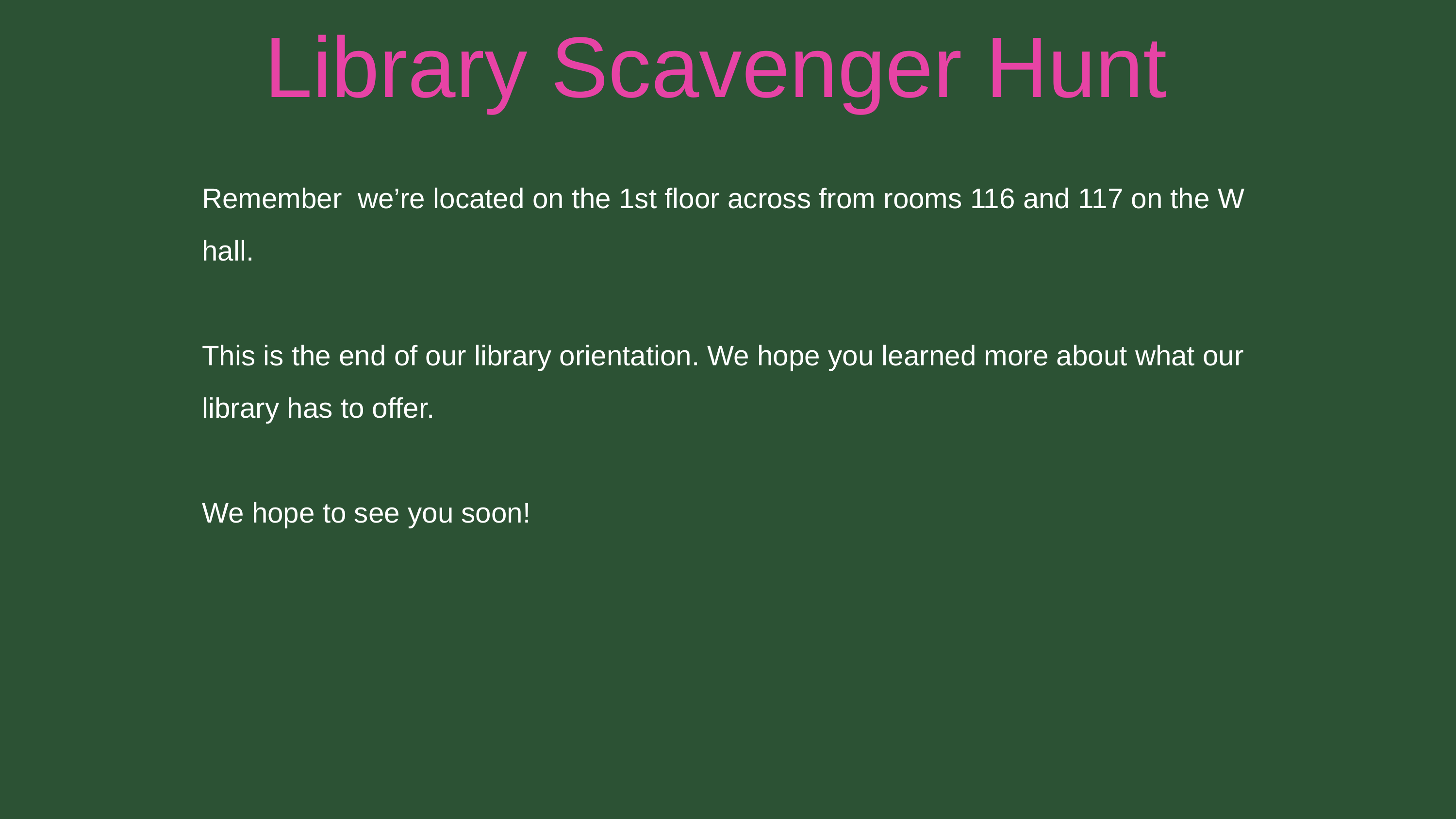

Library Scavenger Hunt
Remember  we’re located on the 1st floor across from rooms 116 and 117 on the W hall.

This is the end of our library orientation. We hope you learned more about what our library has to offer.

We hope to see you soon!